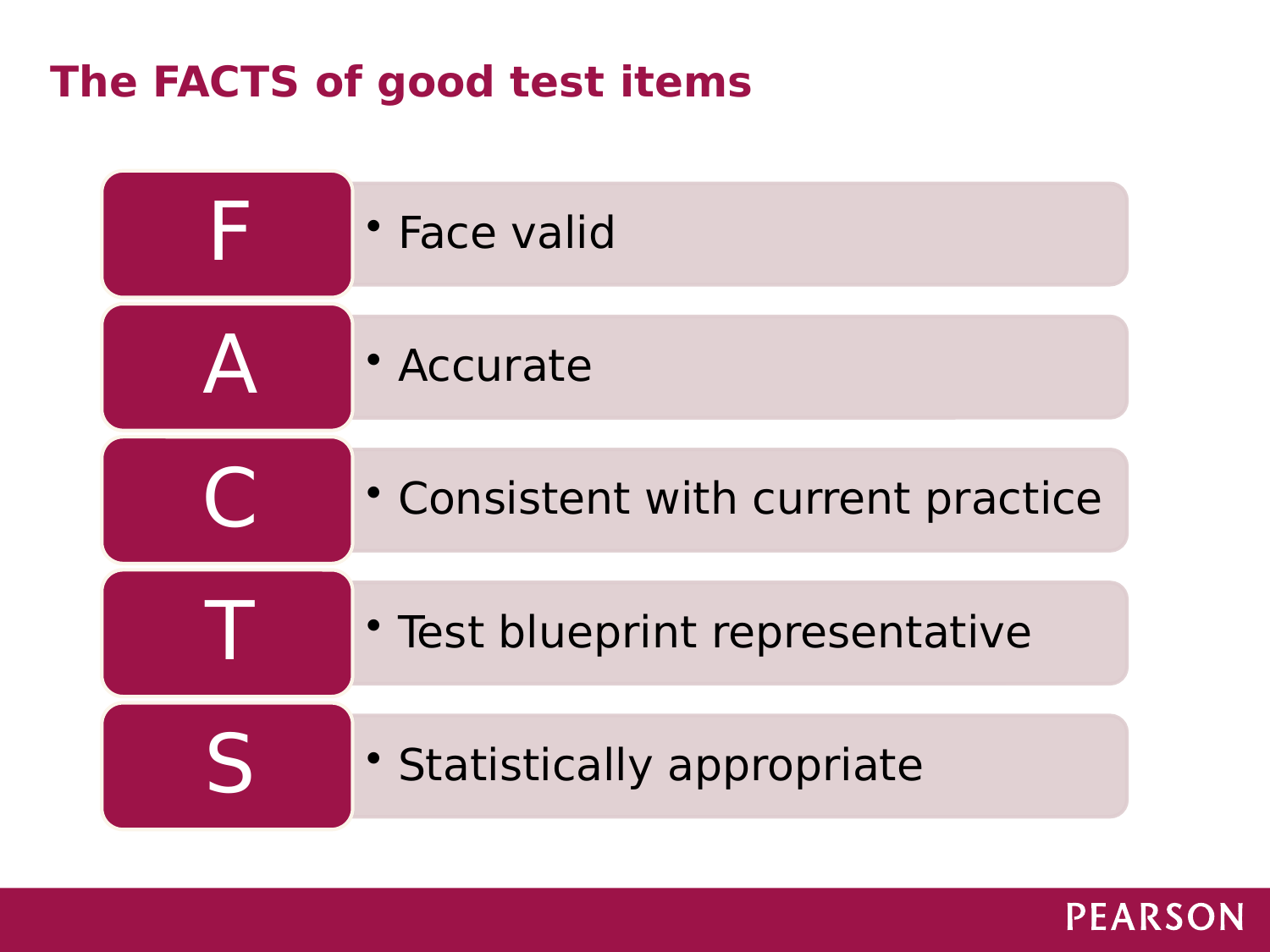

# The FACTS of good test items
Face valid
F
Accurate
A
Consistent with current practice
C
Test blueprint representative
T
Statistically appropriate
S